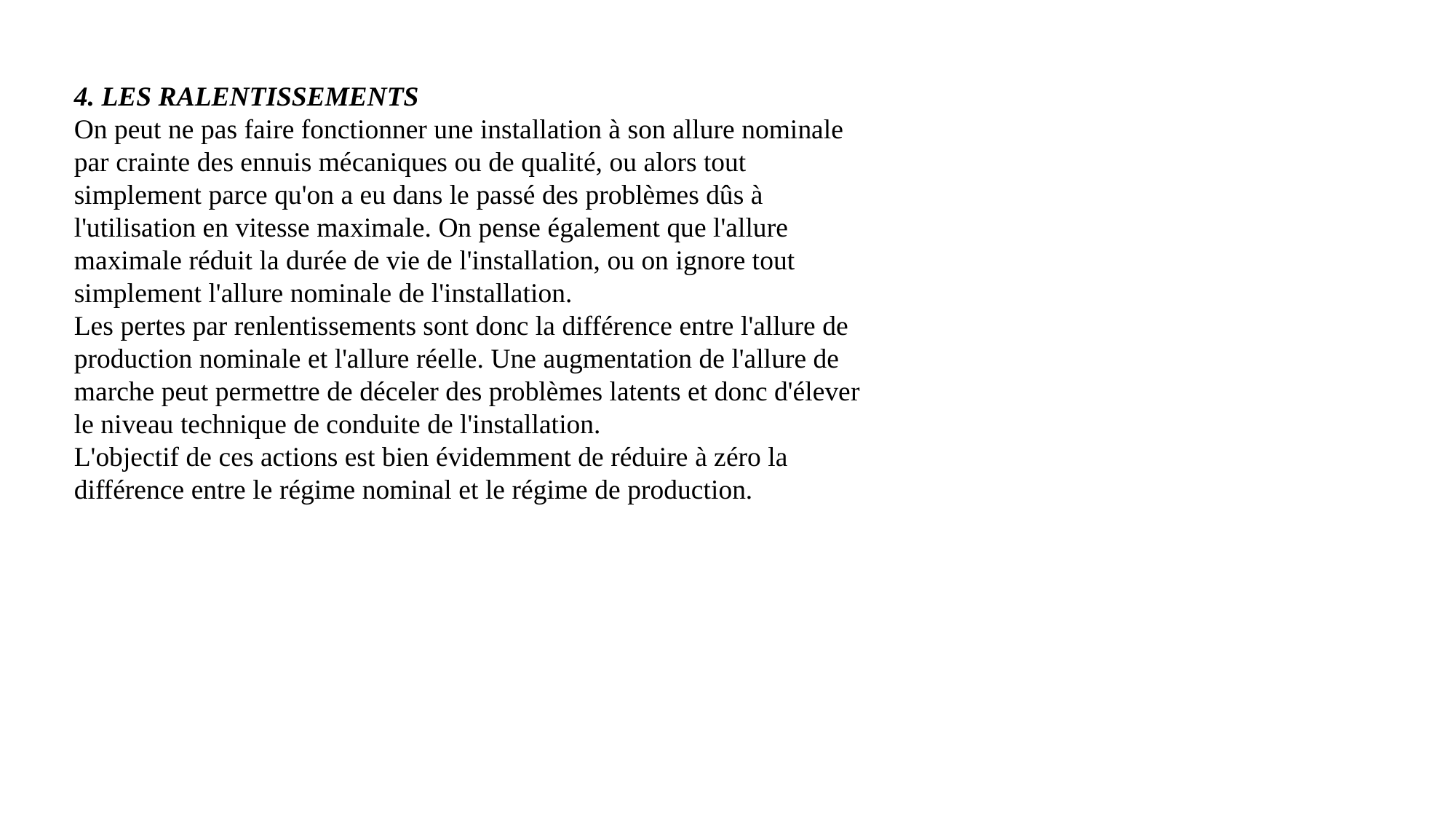

4. LES RALENTISSEMENTS
On peut ne pas faire fonctionner une installation à son allure nominale
par crainte des ennuis mécaniques ou de qualité, ou alors tout
simplement parce qu'on a eu dans le passé des problèmes dûs à
l'utilisation en vitesse maximale. On pense également que l'allure
maximale réduit la durée de vie de l'installation, ou on ignore tout
simplement l'allure nominale de l'installation.
Les pertes par renlentissements sont donc la différence entre l'allure de
production nominale et l'allure réelle. Une augmentation de l'allure de
marche peut permettre de déceler des problèmes latents et donc d'élever
le niveau technique de conduite de l'installation.
L'objectif de ces actions est bien évidemment de réduire à zéro la
différence entre le régime nominal et le régime de production.